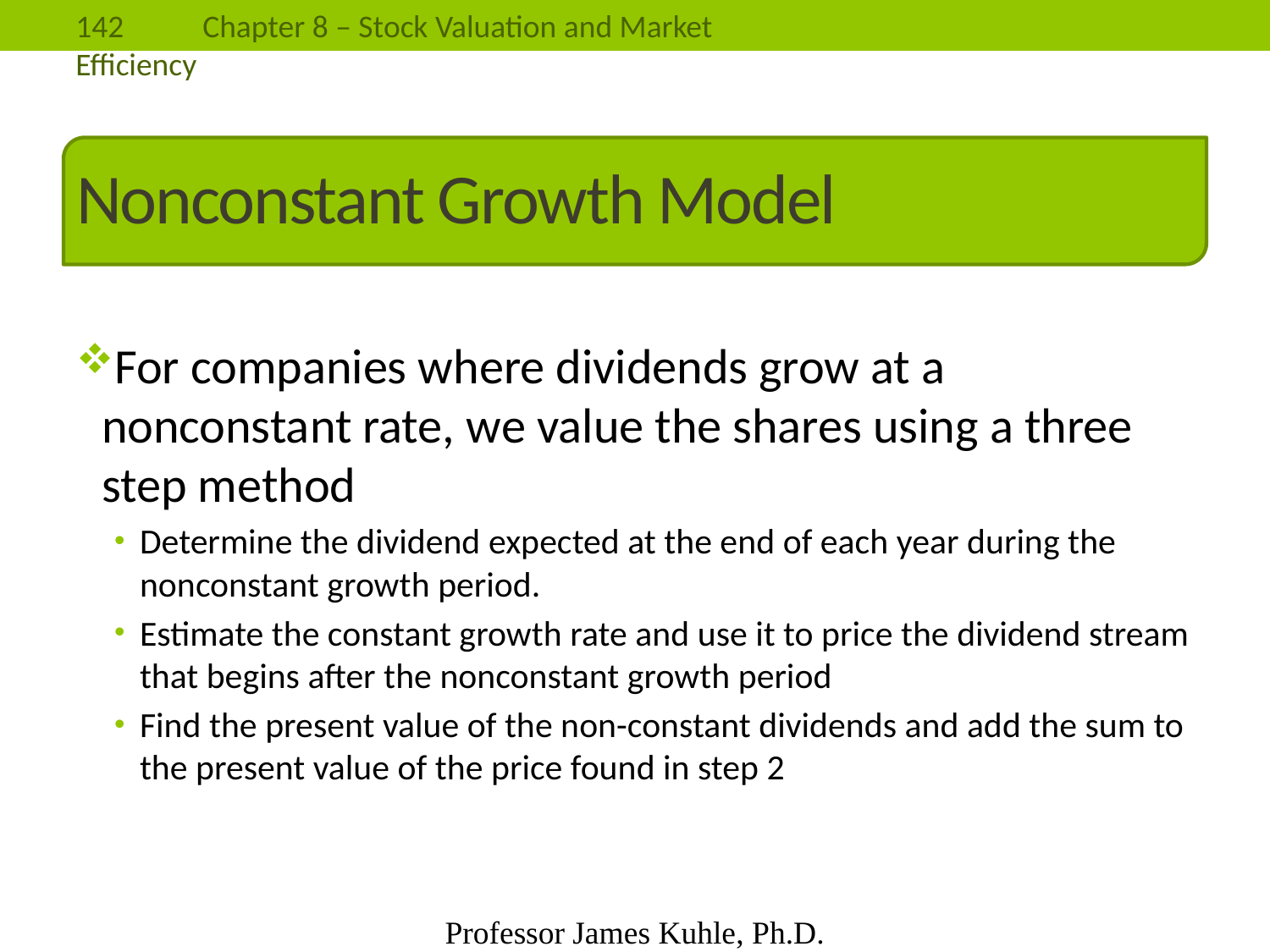

# Nonconstant Growth Model
For companies where dividends grow at a nonconstant rate, we value the shares using a three step method
Determine the dividend expected at the end of each year during the nonconstant growth period.
Estimate the constant growth rate and use it to price the dividend stream that begins after the nonconstant growth period
Find the present value of the non-constant dividends and add the sum to the present value of the price found in step 2
Professor James Kuhle, Ph.D.